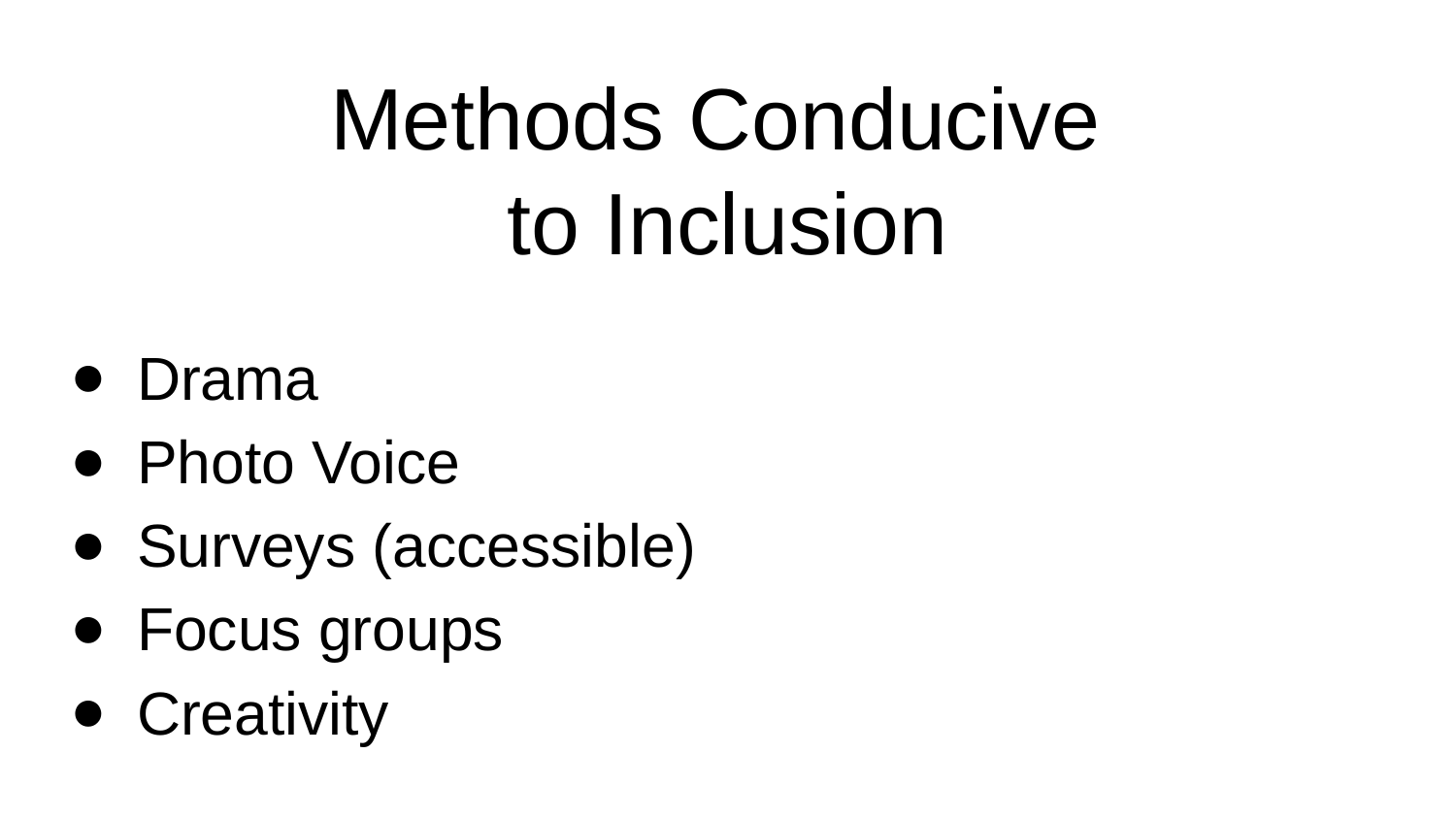

# Methods Conducive
to Inclusion
Drama
Photo Voice
Surveys (accessible)
Focus groups
Creativity